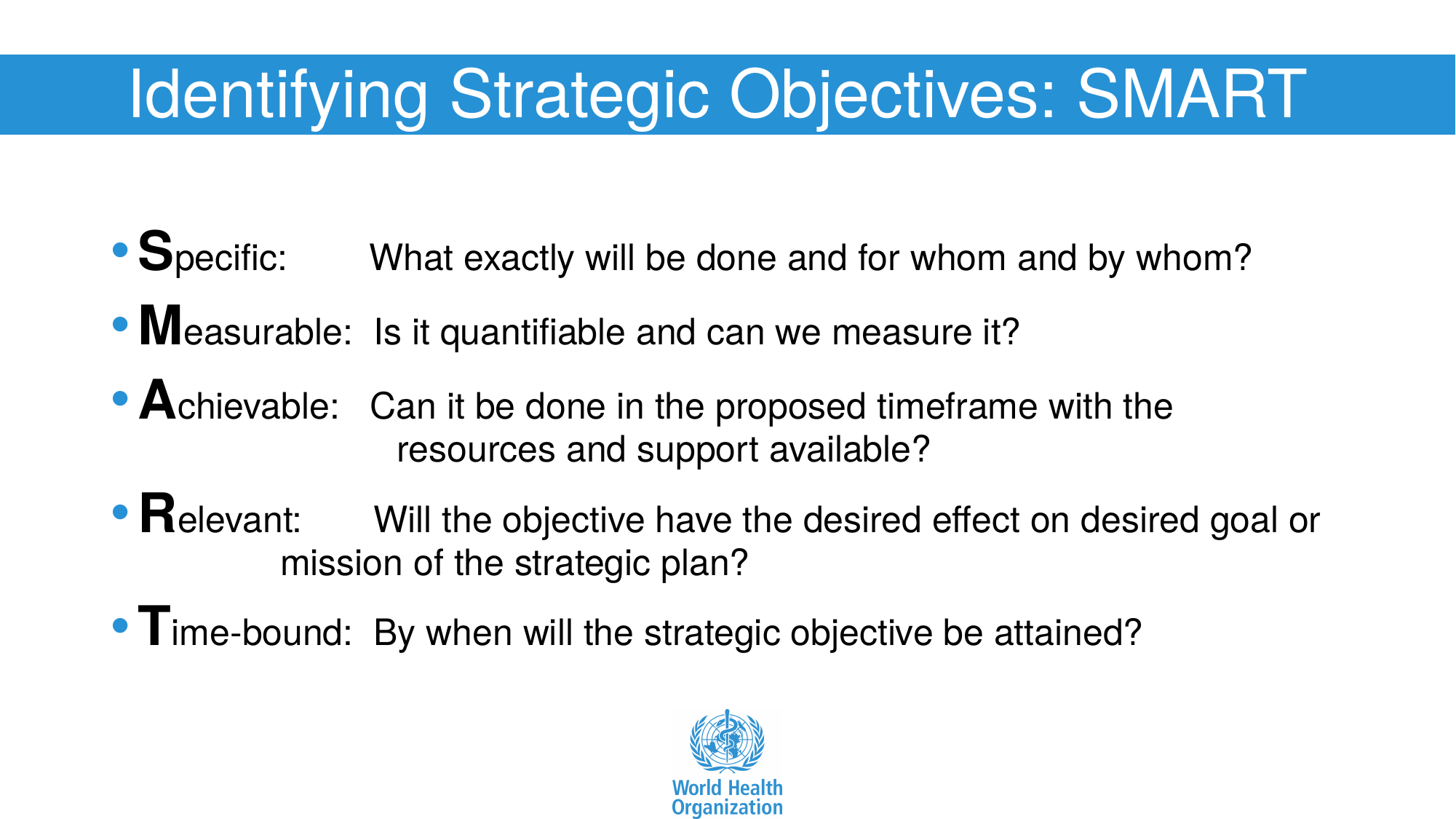

# Identifying Strategic Objectives: SMART
Specific:        What exactly will be done and for whom and by whom?
Measurable:  Is it quantifiable and can we measure it?
Achievable:   Can it be done in the proposed timeframe with the				    resources and support available?
Relevant:       Will the objective have the desired effect on desired goal or	               mission of the strategic plan?
Time-bound:  By when will the strategic objective be attained?